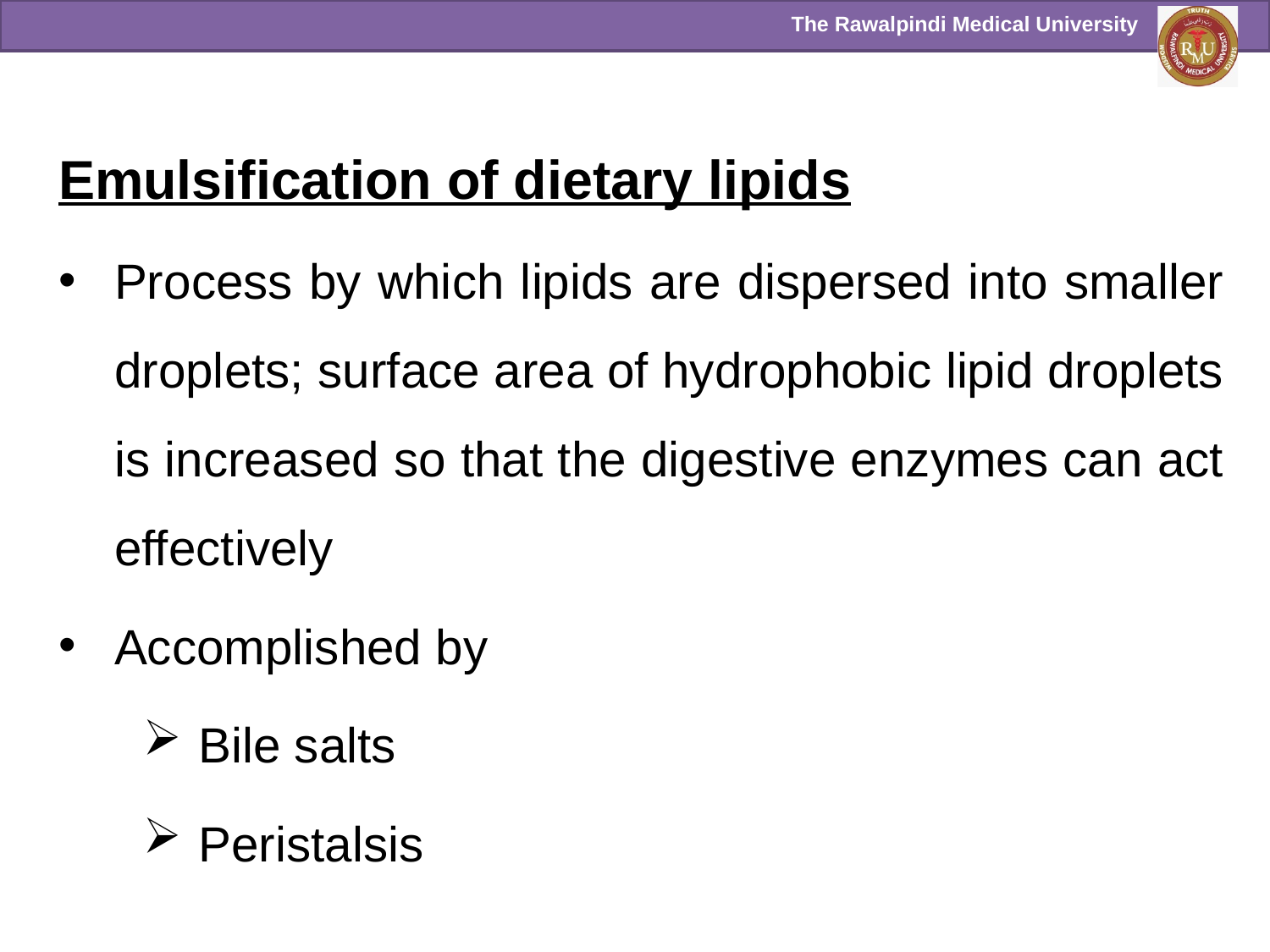

#
Emulsification of dietary lipids
Process by which lipids are dispersed into smaller droplets; surface area of hydrophobic lipid droplets is increased so that the digestive enzymes can act effectively
Accomplished by
Bile salts
Peristalsis